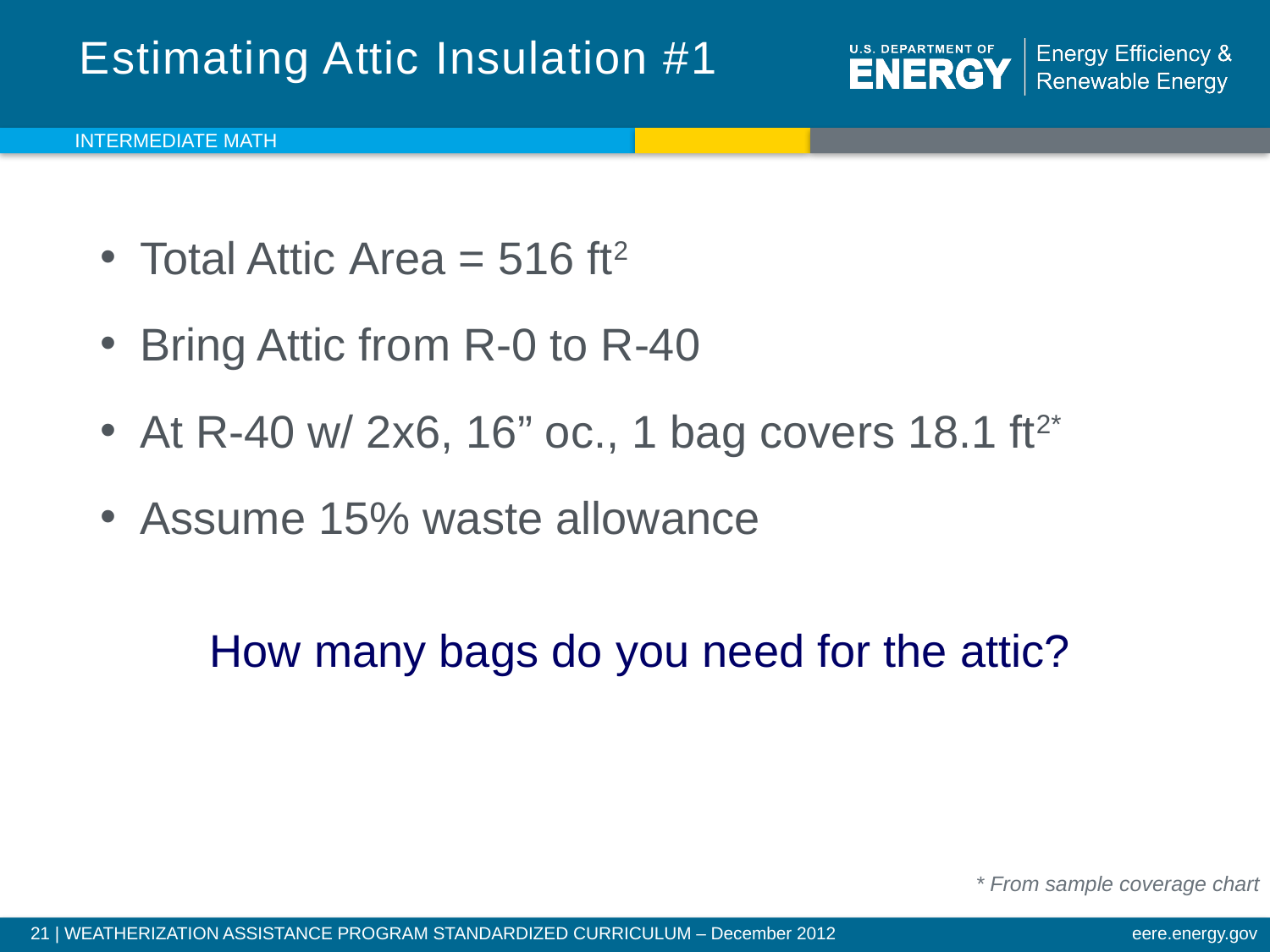

# Estimating Attic Insulation #1
INTERMEDIATE MATH
Total Attic Area = 516 ft2
Bring Attic from R-0 to R-40
At R-40 w/ 2x6, 16” oc., 1 bag covers 18.1 ft2*
Assume 15% waste allowance

          How many bags do you need for the attic?

* From sample coverage chart